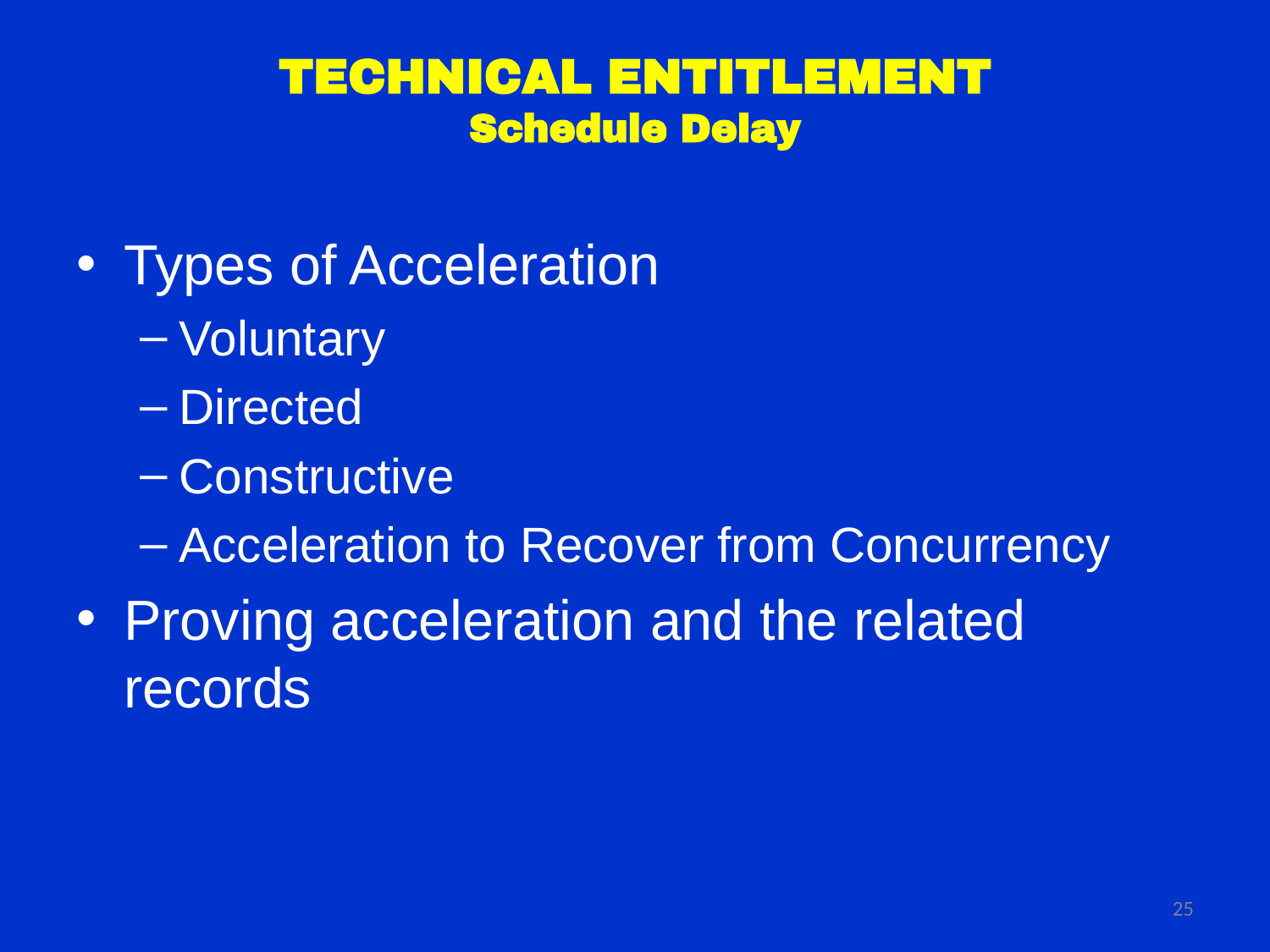

# TECHNICAL ENTITLEMENT Schedule Delay
Types of Acceleration
Voluntary
Directed
Constructive
Acceleration to Recover from Concurrency
Proving acceleration and the related records